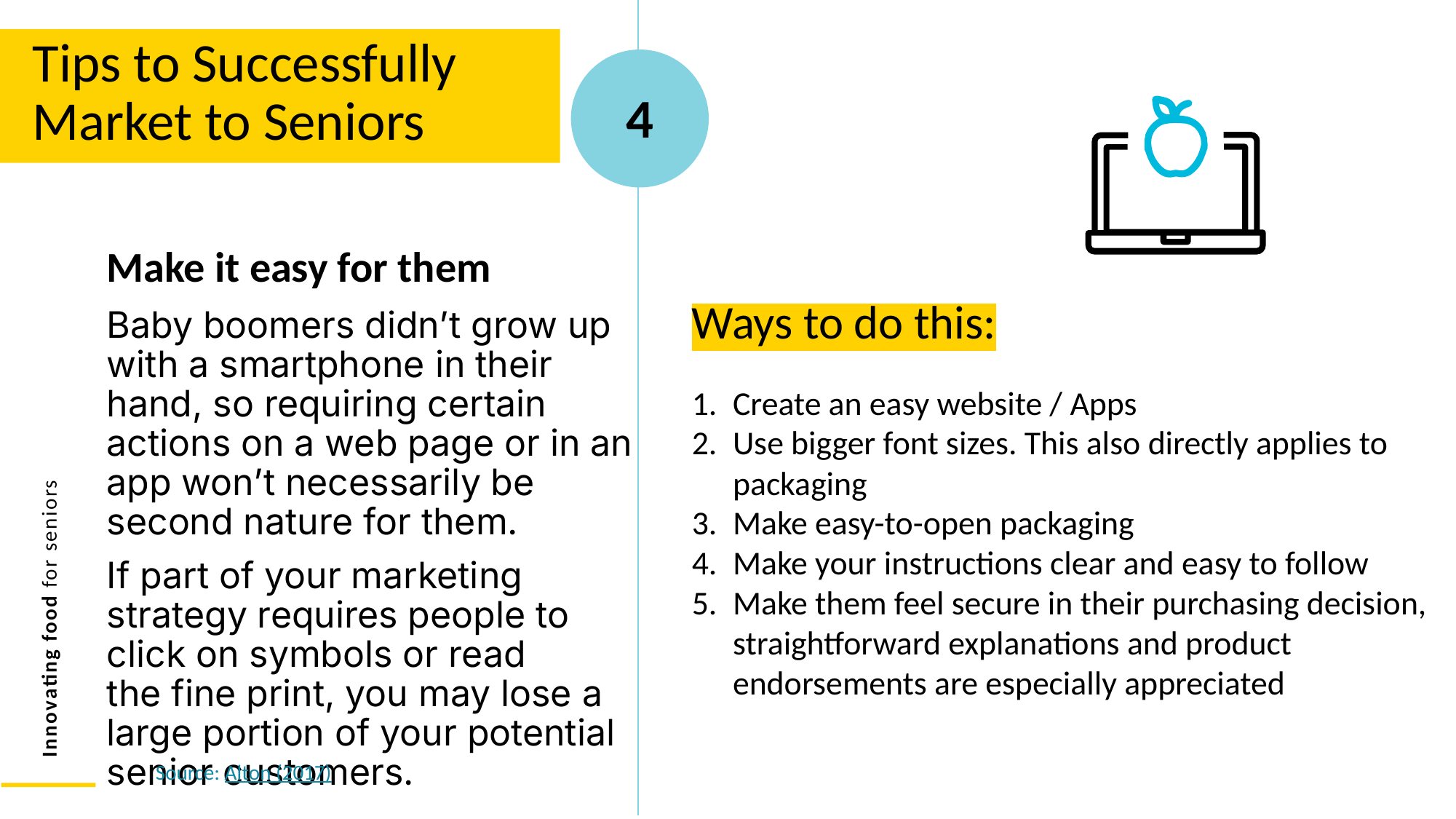

Tips to Successfully Market to Seniors
4

Make it easy for them
Baby boomers didn’t grow up with a smartphone in their hand, so requiring certain actions on a web page or in an app won’t necessarily be second nature for them.
If part of your marketing strategy requires people to click on symbols or read the fine print, you may lose a large portion of your potential senior customers.
Ways to do this:

Create an easy website / Apps
Use bigger font sizes. This also directly applies to packaging
Make easy-to-open packaging
Make your instructions clear and easy to follow
Make them feel secure in their purchasing decision, straightforward explanations and product endorsements are especially appreciated
Source: Alton (2017)